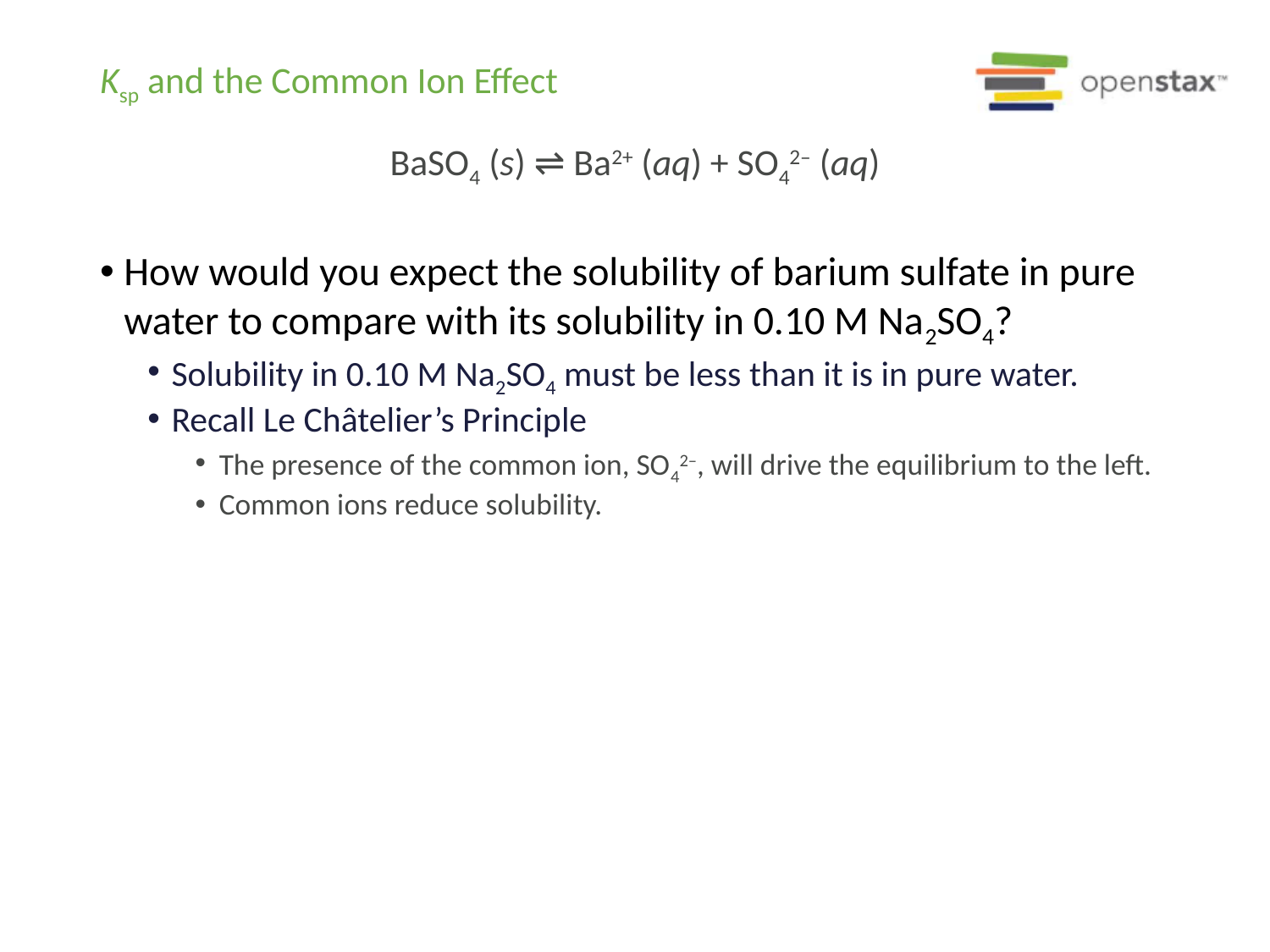

# Ksp and the Common Ion Effect
BaSO4 (s) ⇌ Ba2+ (aq) + SO42– (aq)

How would you expect the solubility of barium sulfate in pure water to compare with its solubility in 0.10 M Na2SO4?
Solubility in 0.10 M Na2SO4 must be less than it is in pure water.
Recall Le Châtelier’s Principle
The presence of the common ion, SO42–, will drive the equilibrium to the left.
Common ions reduce solubility.